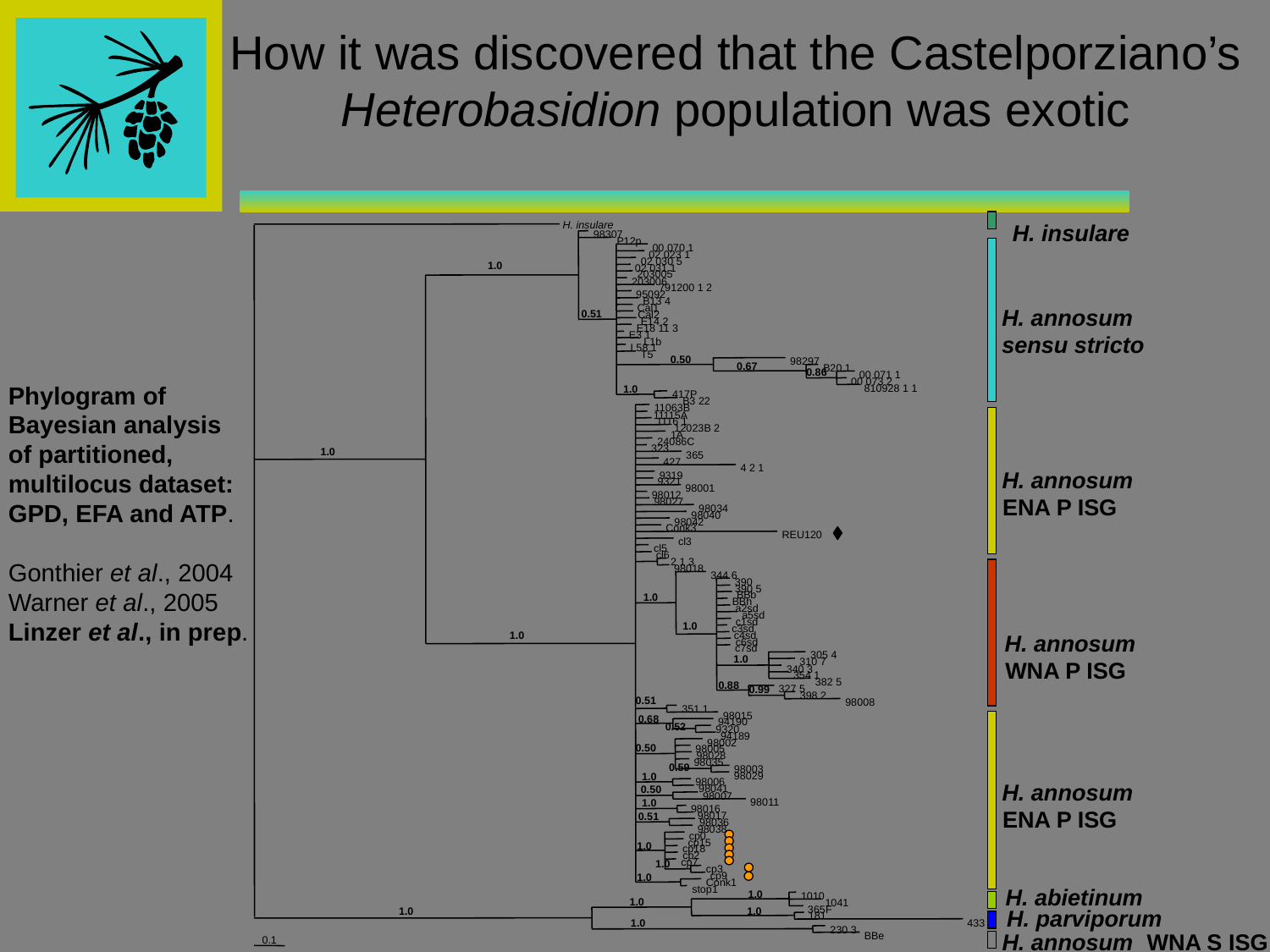

How it was discovered that the Castelporziano’s Heterobasidion population was exotic

H. insulare

98307

P12p

00 070 1

02 023 1

02 030 5

1.0

02 031 1

203005

203006

791200 1 2

95092

B13 4

Cal1
H. annosum

0.51

Cal2

E14 2

E18 11 3

E3 1
sensu stricto

L1b

L58 1

T5

0.50

98297

0.67

B20 1

0.86

00 071 1

00 073 2

810928 1 1

1.0

417P

B3 22

11063B

11115A

1116 1

12023B 2

1A

24086C

323

1.0

365

427

4 2 1

H. annosum

9319

9321

98001

98012

ENA P ISG

98027

98034

98040

98042

Conk3

REU120

cl3

cl5

cl6

2 1 3

98018

344 6

390

390 5

BBb

1.0

BBh

a2sd

a5sd

c1sd

1.0

c3sd

1.0
c4sd
H. annosum

c6sd

c7sd

305 4

1.0

310 7
WNA P ISG

340 3

354 1

382 5

0.88

327 5

0.99

398 2

0.51

98008

351 1

98015

0.68

94190

0.52

9320

94189

98002

0.50

98005

98028

98035

0.59

98003

98029

1.0

98006
H. annosum

98041

0.50

98007

98011

1.0

98016

ENA P ISG

98017

0.51

98036

98038

cp0

cp15

1.0

cp18

cp2

cp7

1.0

cp3

cp9

1.0

Conk1

stop1
H. abietinum

1.0

1010

1.0

1041

365F
H. parviporum

1.0
1.0

181

433

1.0

230 3

 WNA S ISG
H. annosum

BBe

0.1

H. insulare
# Phylogram of Bayesian analysis of partitioned, multilocus dataset: GPD, EFA and ATP. Gonthier et al., 2004 Warner et al., 2005 Linzer et al., in prep.